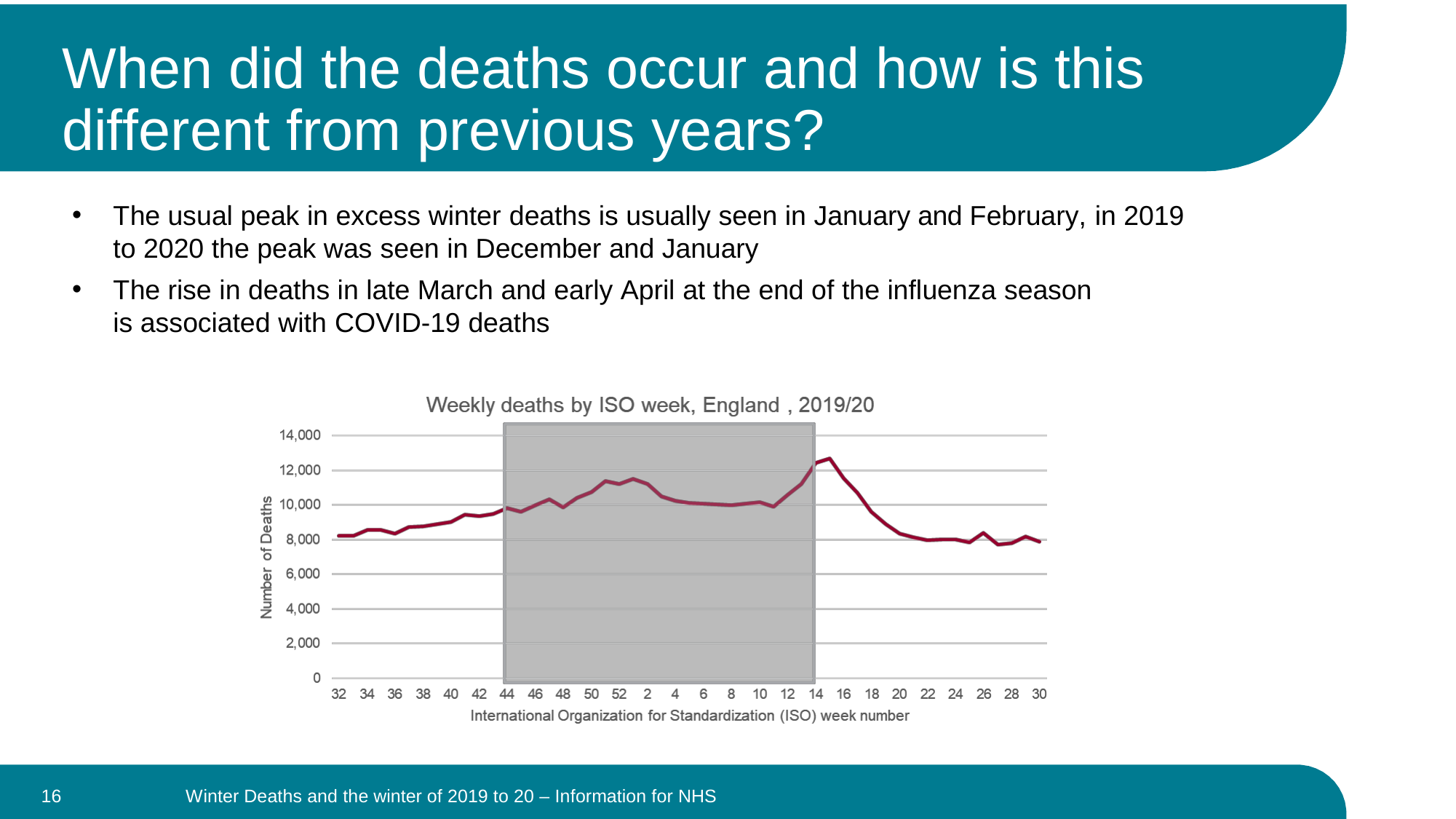

# When did the deaths occur and how is this different from previous years?
The usual peak in excess winter deaths is usually seen in January and February, in 2019 to 2020 the peak was seen in December and January
The rise in deaths in late March and early April at the end of the influenza season is associated with COVID-19 deaths

16
Winter Deaths and the winter of 2019 to 20 – Information for NHS